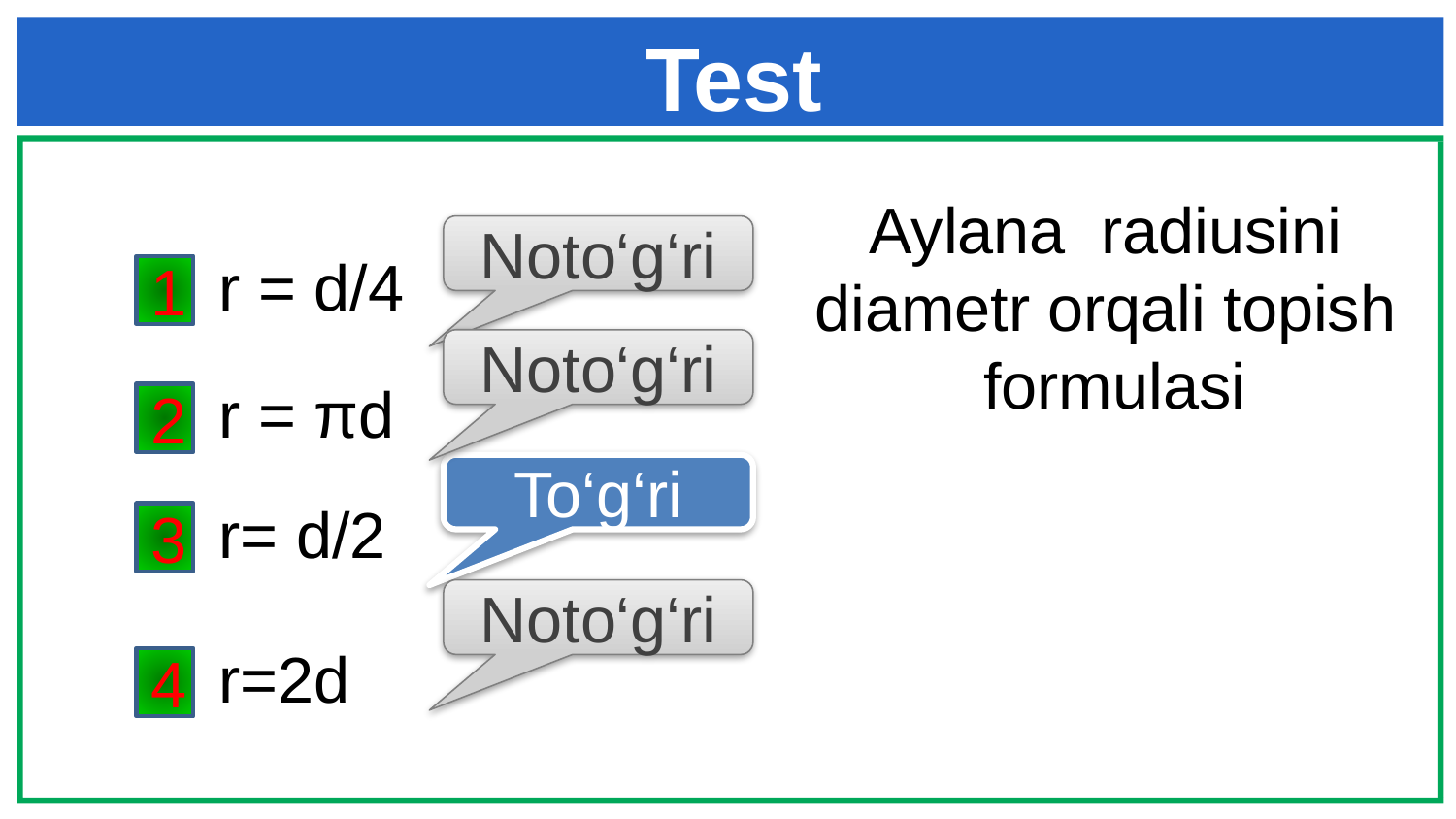

# Test

Aylana  radiusini  diametr orqali topish  formulasi
Noto‘g‘ri
r = d/4
1
Noto‘g‘ri
r = πd
2
To‘g‘ri
r= d/2
3
Noto‘g‘ri
r=2d
4